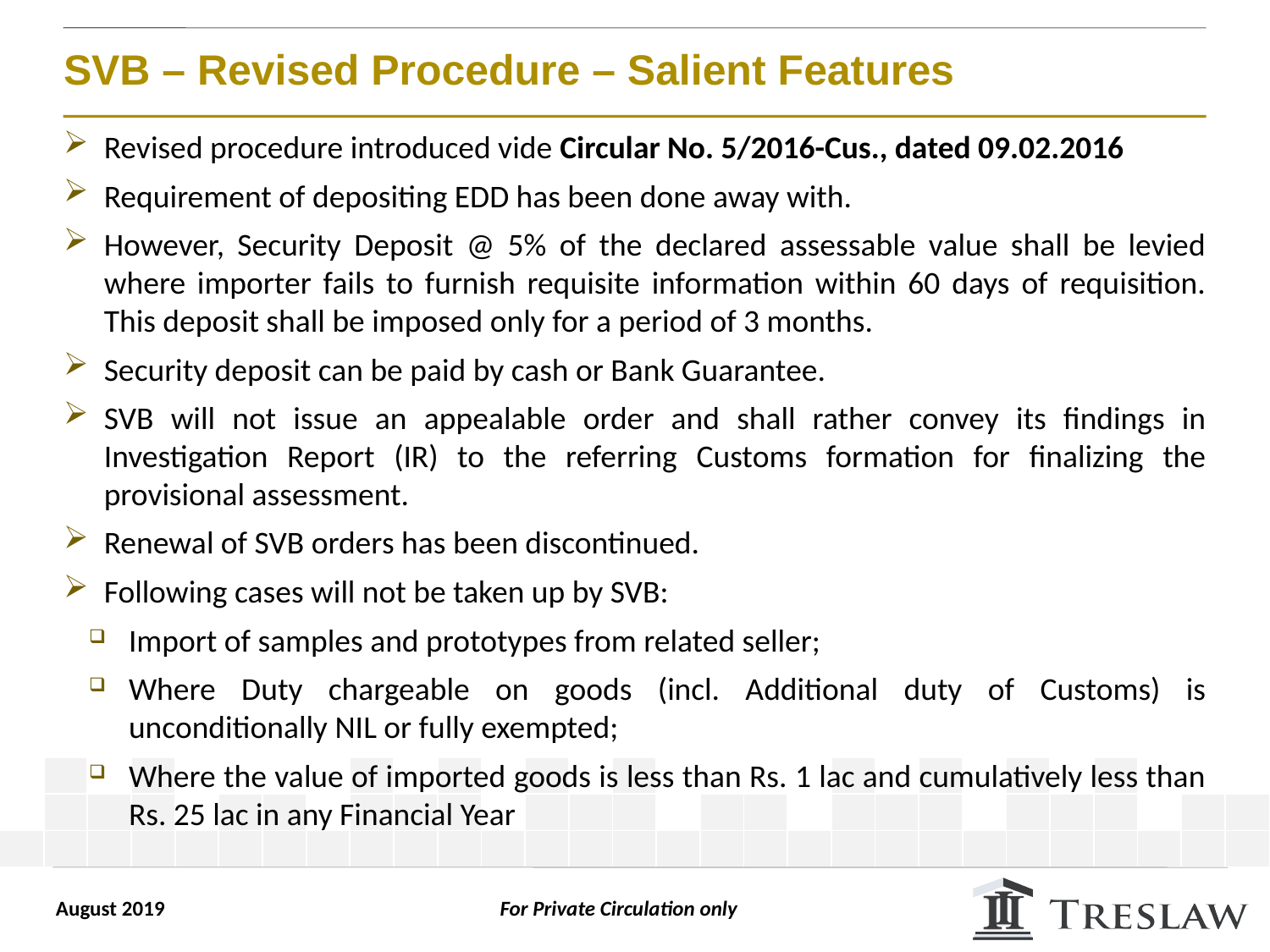

# SVB – Revised Procedure – Salient Features
Revised procedure introduced vide Circular No. 5/2016-Cus., dated 09.02.2016
Requirement of depositing EDD has been done away with.
However, Security Deposit @ 5% of the declared assessable value shall be levied where importer fails to furnish requisite information within 60 days of requisition. This deposit shall be imposed only for a period of 3 months.
Security deposit can be paid by cash or Bank Guarantee.
SVB will not issue an appealable order and shall rather convey its findings in Investigation Report (IR) to the referring Customs formation for finalizing the provisional assessment.
Renewal of SVB orders has been discontinued.
Following cases will not be taken up by SVB:
Import of samples and prototypes from related seller;
Where Duty chargeable on goods (incl. Additional duty of Customs) is unconditionally NIL or fully exempted;
Where the value of imported goods is less than Rs. 1 lac and cumulatively less than Rs. 25 lac in any Financial Year